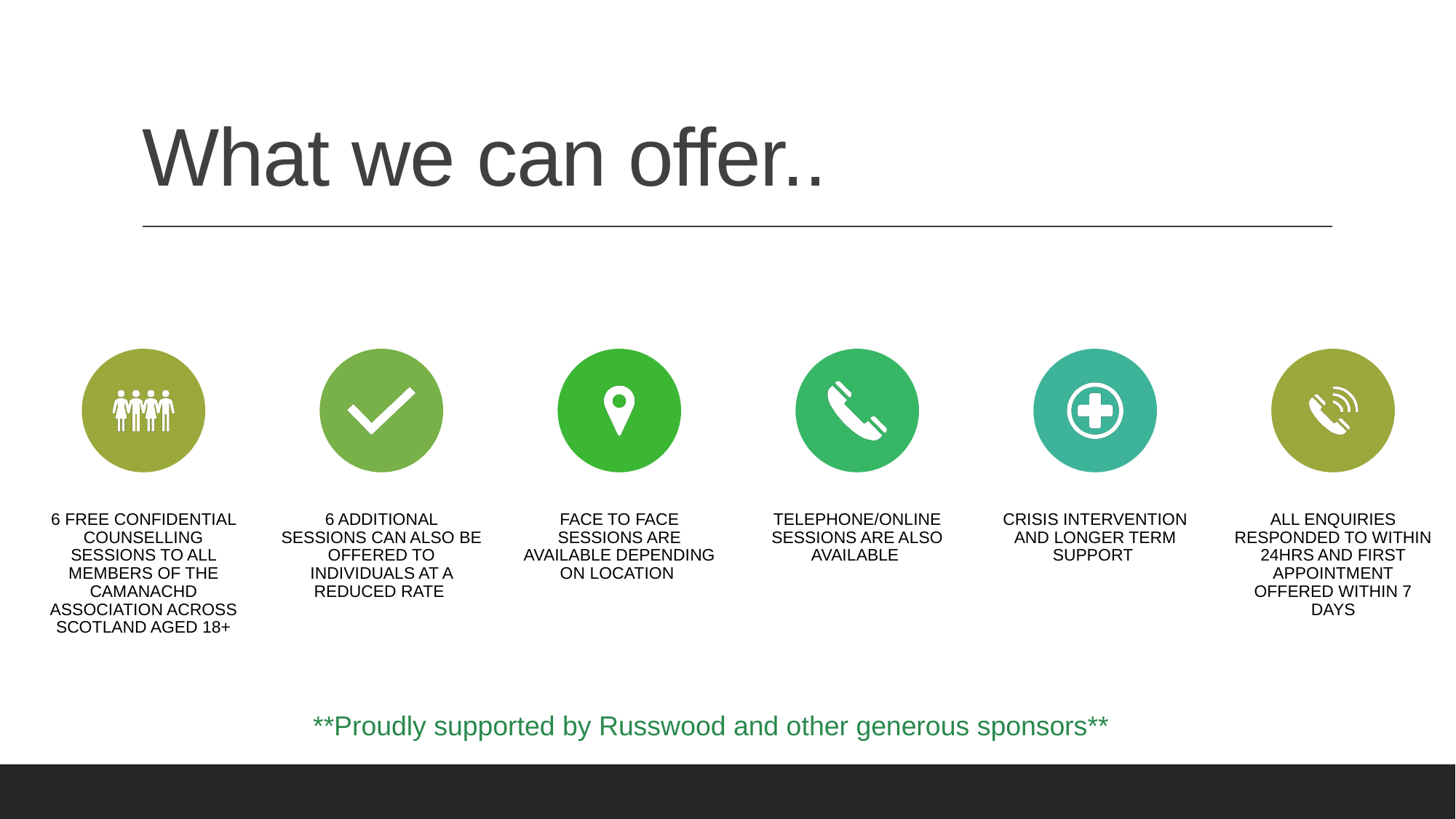

# What we can offer..
6 free confidential counselling sessions to all members of the Camanachd Association across Scotland aged 18+
6 additional sessions can also be offered to individuals at a reduced rate
Face to face sessions are available depending on location
Telephone/online sessions are also available
Crisis intervention and longer term support
All enquiries responded to within 24hrs and first appointment offered within 7 days
**Proudly supported by Russwood and other generous sponsors**